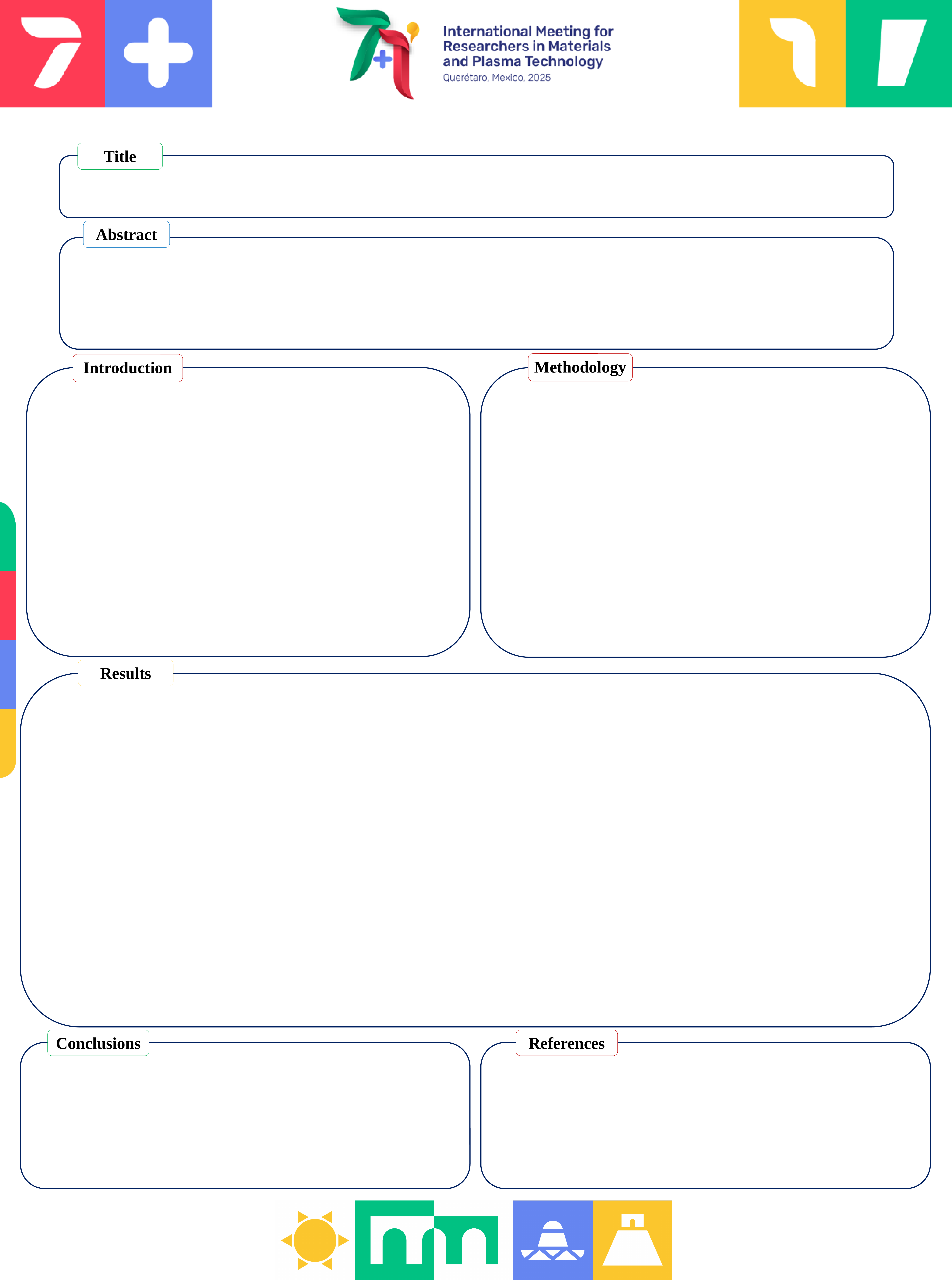

Title

Abstract

Methodology
Introduction

Results

Conclusions
References